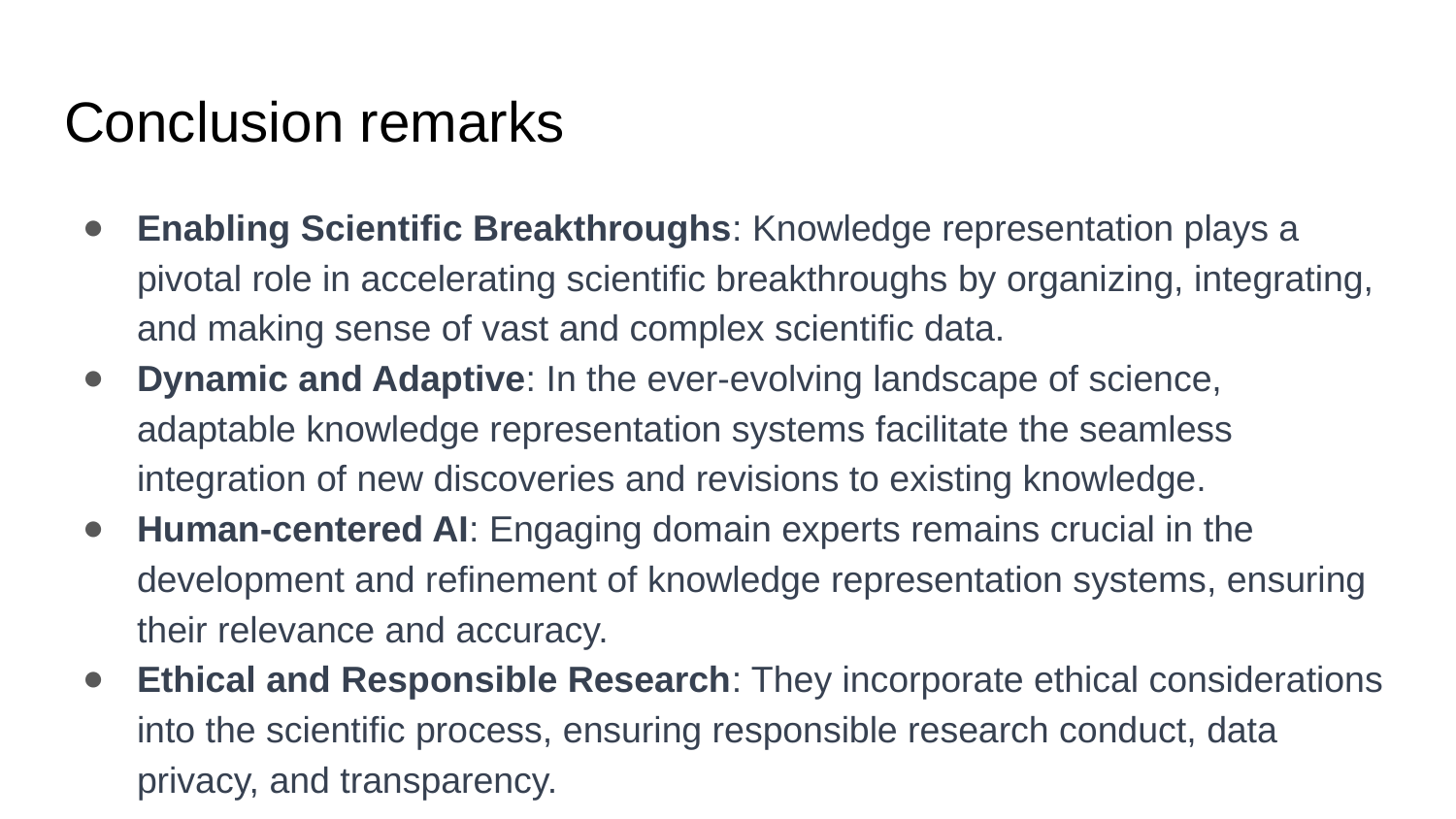

# Conclusion remarks
Enabling Scientific Breakthroughs: Knowledge representation plays a pivotal role in accelerating scientific breakthroughs by organizing, integrating, and making sense of vast and complex scientific data.
Dynamic and Adaptive: In the ever-evolving landscape of science, adaptable knowledge representation systems facilitate the seamless integration of new discoveries and revisions to existing knowledge.
Human-centered AI: Engaging domain experts remains crucial in the development and refinement of knowledge representation systems, ensuring their relevance and accuracy.
Ethical and Responsible Research: They incorporate ethical considerations into the scientific process, ensuring responsible research conduct, data privacy, and transparency.